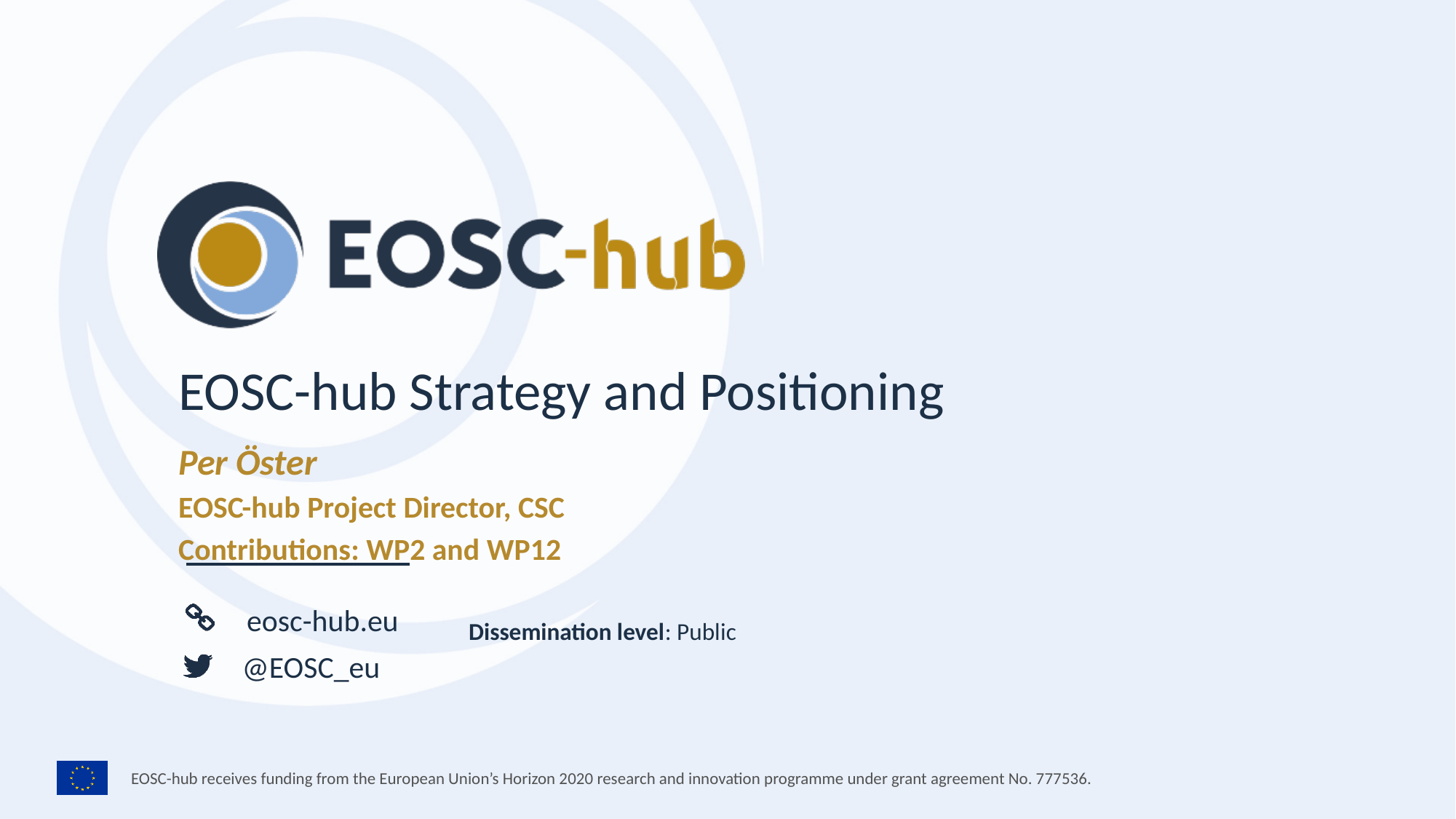

EOSC-hub Strategy and Positioning
Per Öster
EOSC-hub Project Director, CSC
Contributions: WP2 and WP12

Dissemination level: Public